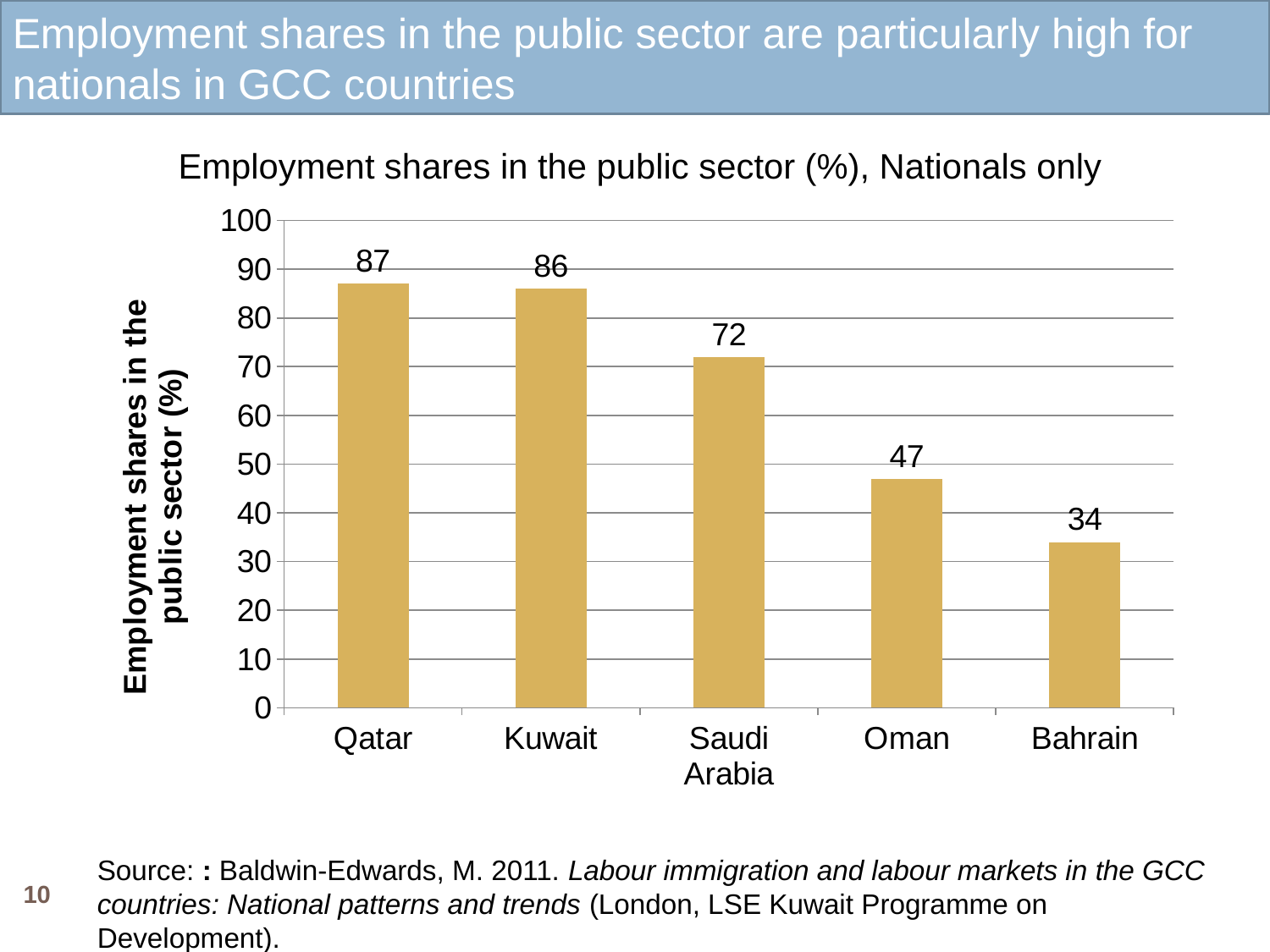

Employment shares in the public sector are particularly high for nationals in GCC countries
Employment shares in the public sector (%), Nationals only

### Chart

| Category |  |
|---|---|
| Qatar | 87.0 |
| Kuwait | 86.0 |
| Saudi Arabia | 72.0 |
| Oman | 47.0 |
| Bahrain | 34.0 |
Source: : Baldwin-Edwards, M. 2011. Labour immigration and labour markets in the GCC countries: National patterns and trends (London, LSE Kuwait Programme on Development).
10